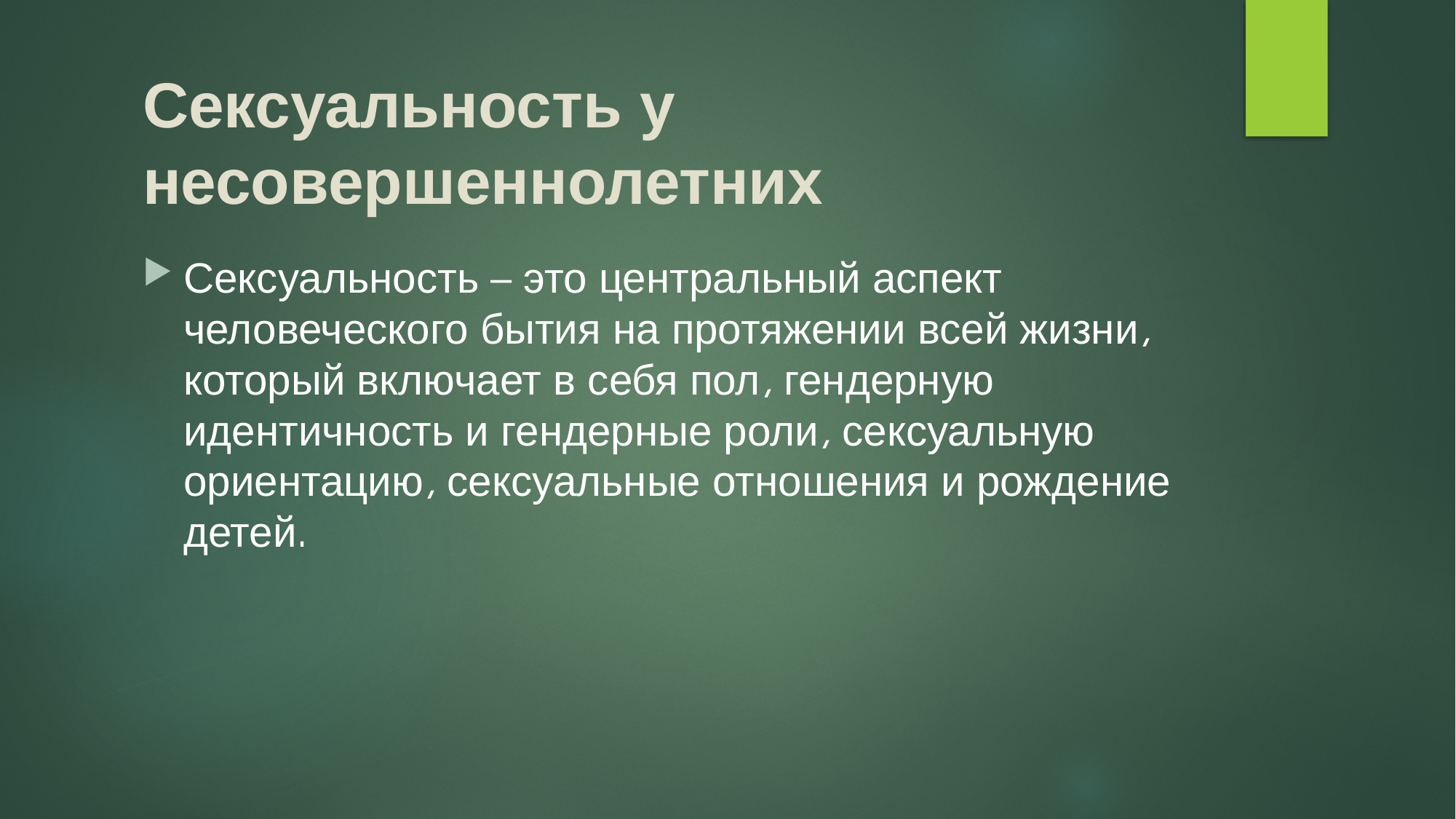

# Сексуальность у несовершеннолетних
Сексуальность – это центральный аспект человеческого бытия на протяжении всей жизни, который включает в себя пол, гендерную идентичность и гендерные роли, сексуальную ориентацию, сексуальные отношения и рождение детей.